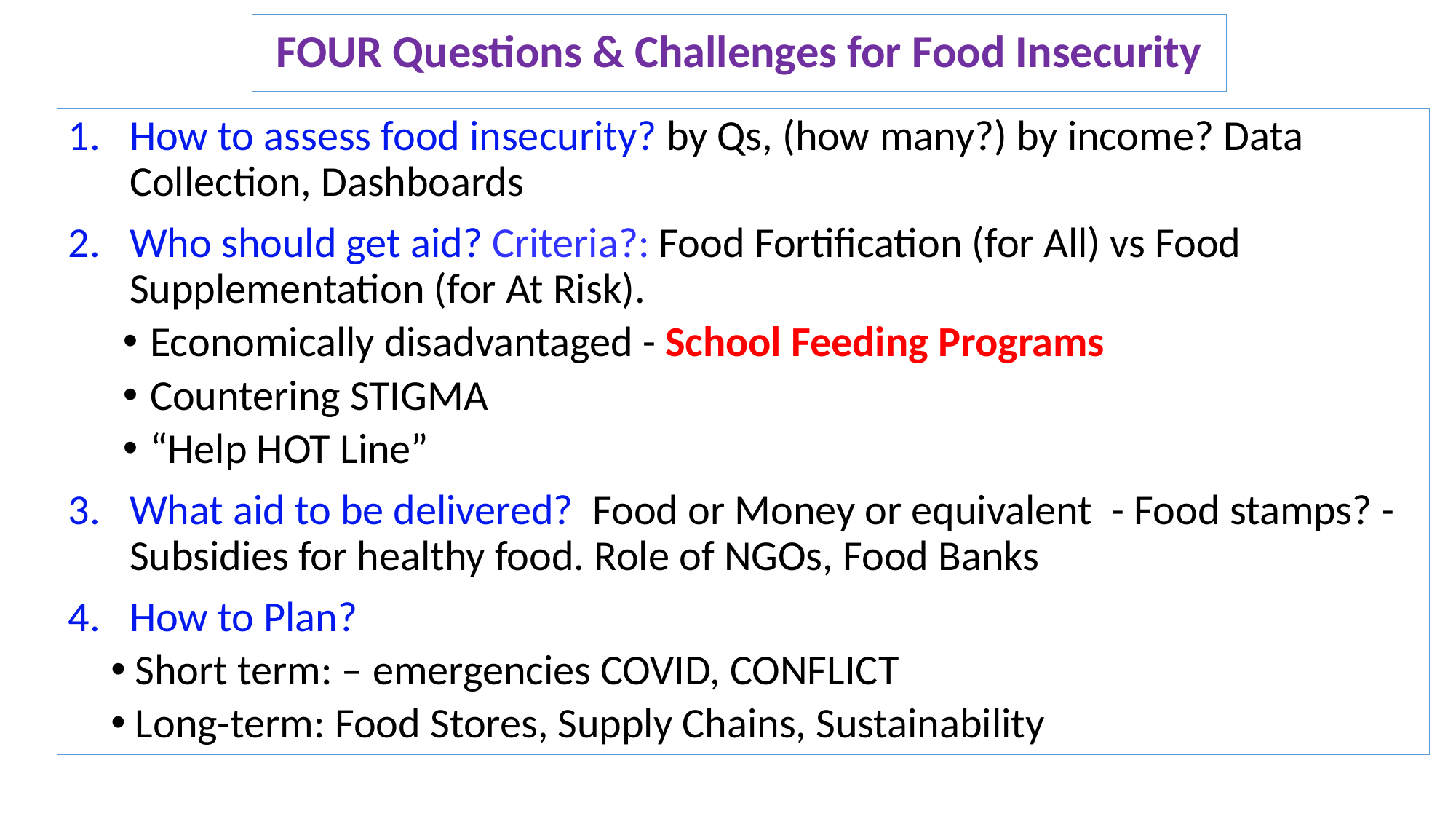

# FOUR Questions & Challenges for Food Insecurity
How to assess food insecurity? by Qs, (how many?) by income? Data Collection, Dashboards
Who should get aid? Criteria?: Food Fortification (for All) vs Food Supplementation (for At Risk).
Economically disadvantaged - School Feeding Programs
Countering STIGMA
“Help HOT Line”
What aid to be delivered?  Food or Money or equivalent  - Food stamps? - Subsidies for healthy food. Role of NGOs, Food Banks
How to Plan?
 Short term: – emergencies COVID, CONFLICT
 Long-term: Food Stores, Supply Chains, Sustainability